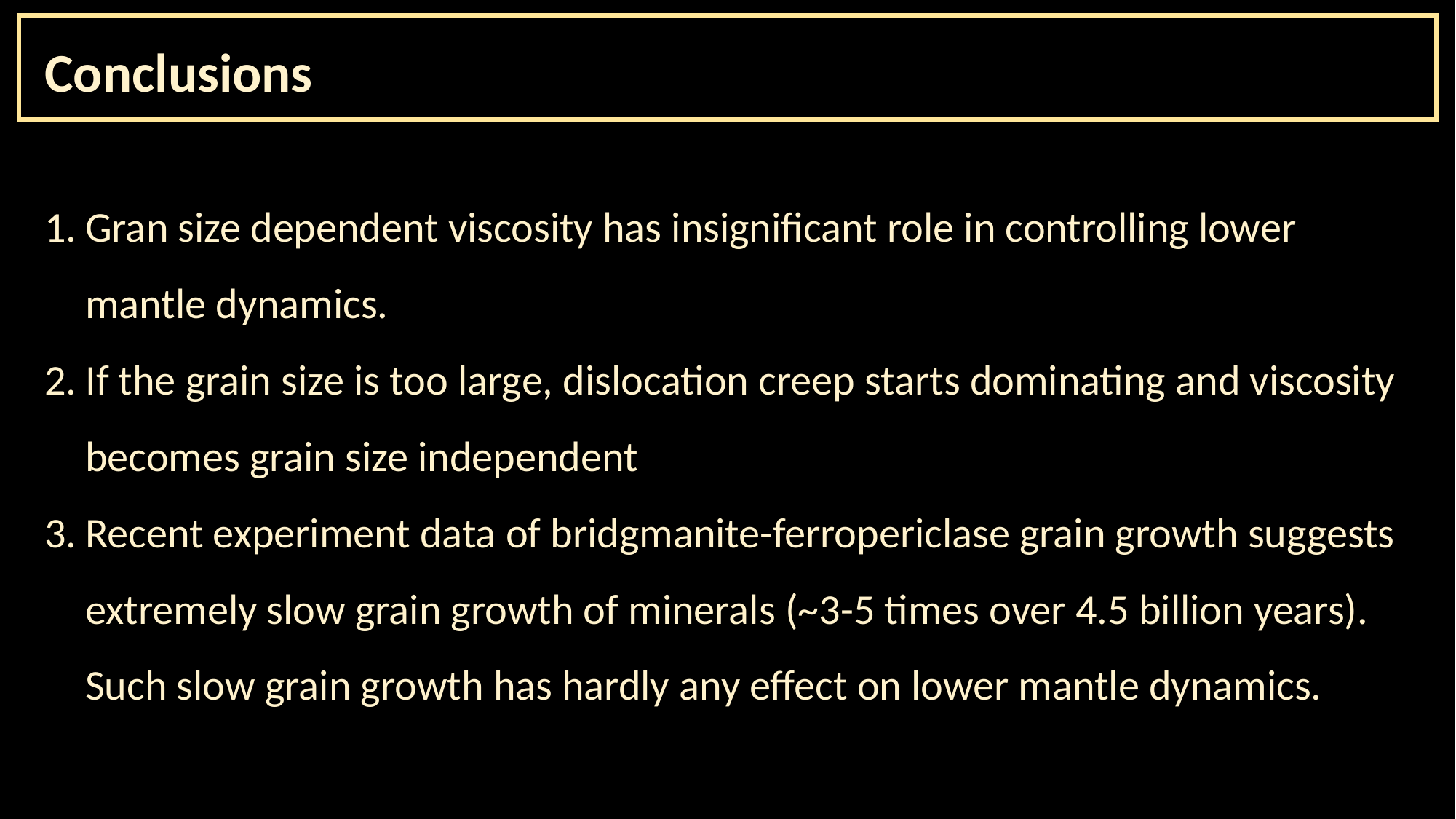

Conclusions
Gran size dependent viscosity has insignificant role in controlling lower mantle dynamics.
If the grain size is too large, dislocation creep starts dominating and viscosity becomes grain size independent
Recent experiment data of bridgmanite-ferropericlase grain growth suggests extremely slow grain growth of minerals (~3-5 times over 4.5 billion years). Such slow grain growth has hardly any effect on lower mantle dynamics.